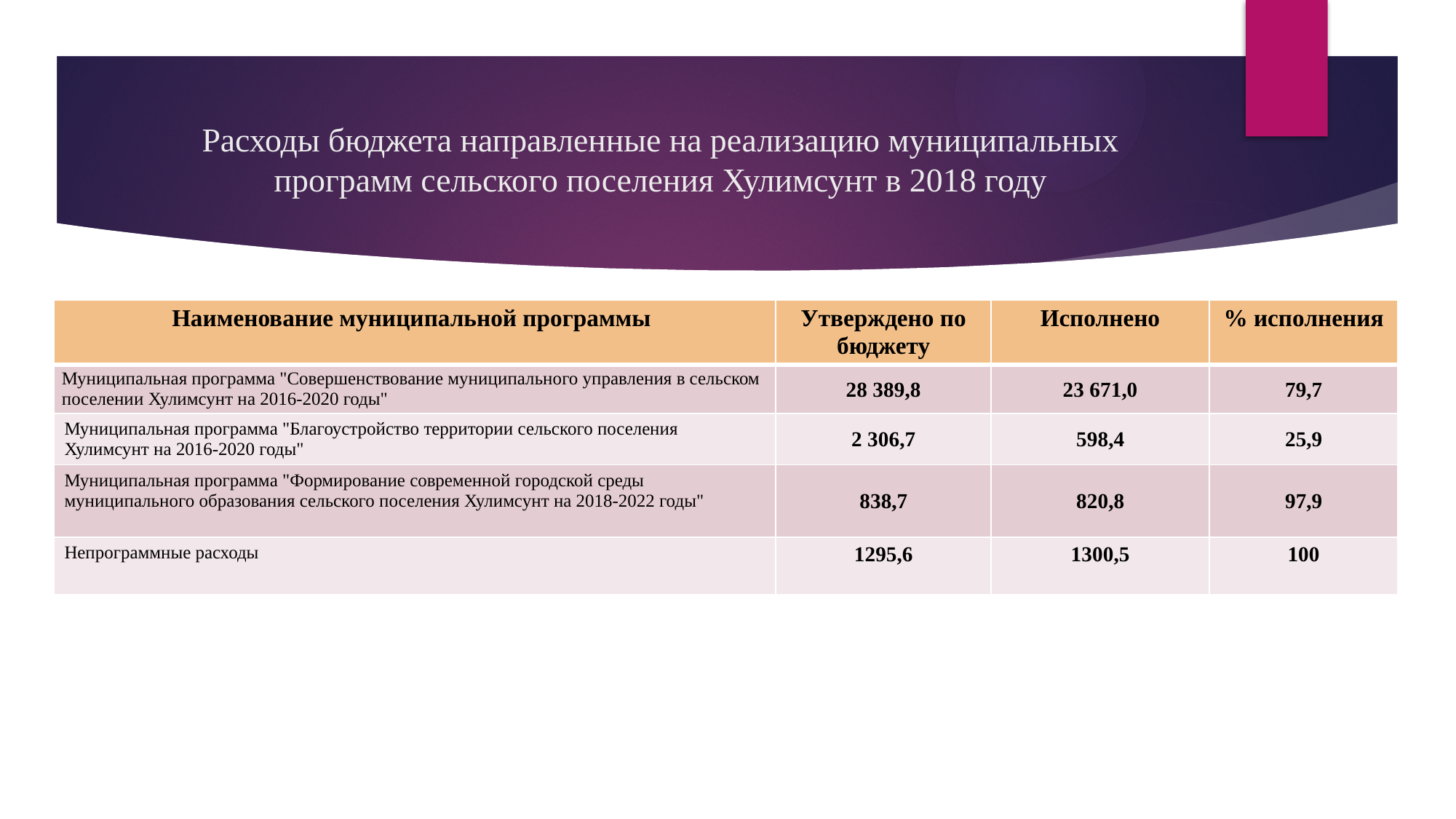

# Расходы бюджета направленные на реализацию муниципальных программ сельского поселения Хулимсунт в 2018 году
| Наименование муниципальной программы | Утверждено по бюджету | Исполнено | % исполнения |
| --- | --- | --- | --- |
| Муниципальная программа "Совершенствование муниципального управления в сельском поселении Хулимсунт на 2016-2020 годы" | 28 389,8 | 23 671,0 | 79,7 |
| Муниципальная программа "Благоустройство территории сельского поселения Хулимсунт на 2016-2020 годы" | 2 306,7 | 598,4 | 25,9 |
| Муниципальная программа "Формирование современной городской среды муниципального образования сельского поселения Хулимсунт на 2018-2022 годы" | 838,7 | 820,8 | 97,9 |
| Непрограммные расходы | 1295,6 | 1300,5 | 100 |